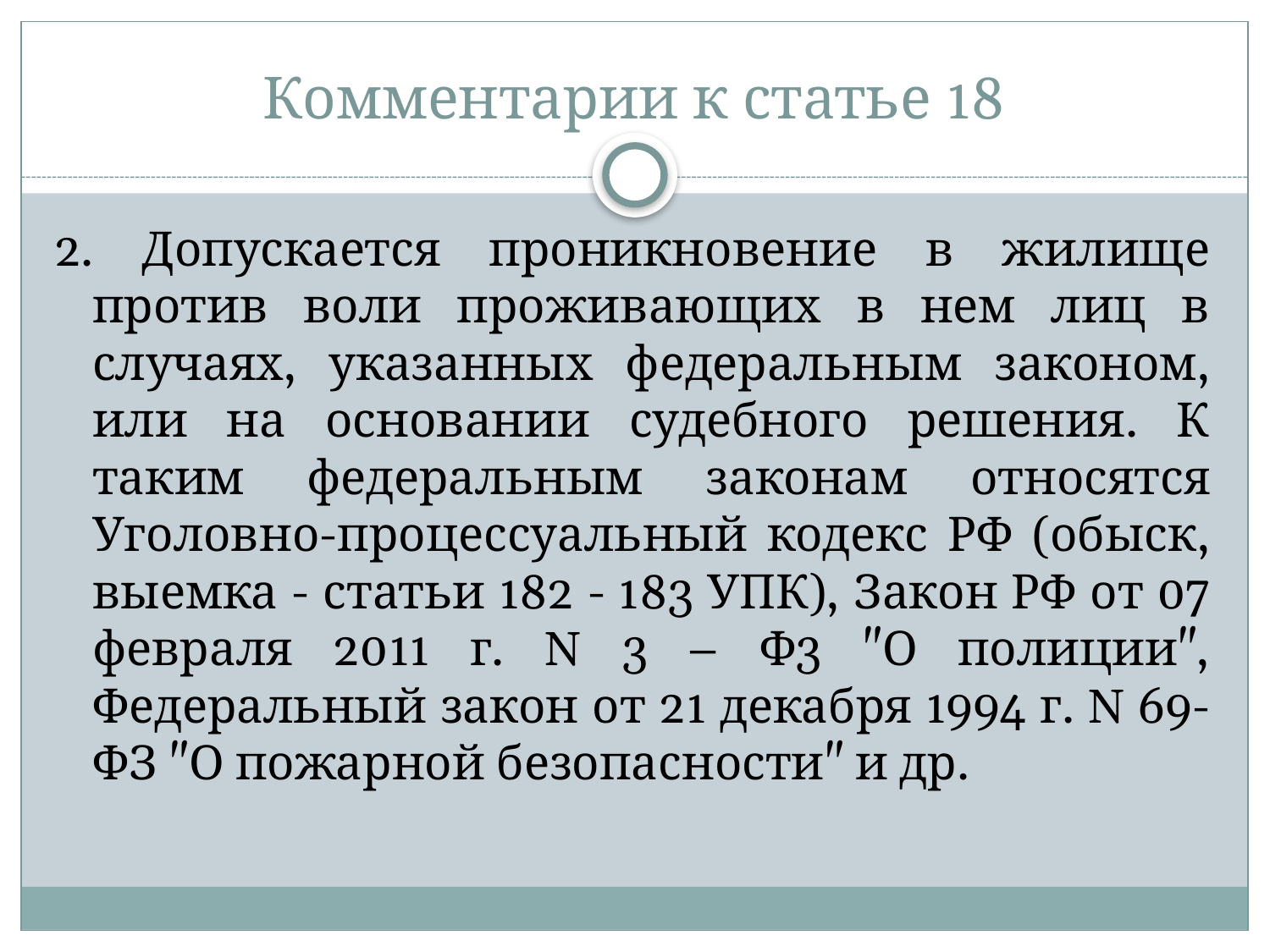

# Комментарии к статье 18
2. Допускается проникновение в жилище против воли проживающих в нем лиц в случаях, указанных федеральным законом, или на основании судебного решения. К таким федеральным законам относятся Уголовно-процессуальный кодекс РФ (обыск, выемка - статьи 182 - 183 УПК), Закон РФ от 07 февраля 2011 г. N 3 – Ф3 "О полиции", Федеральный закон от 21 декабря 1994 г. N 69-ФЗ "О пожарной безопасности" и др.